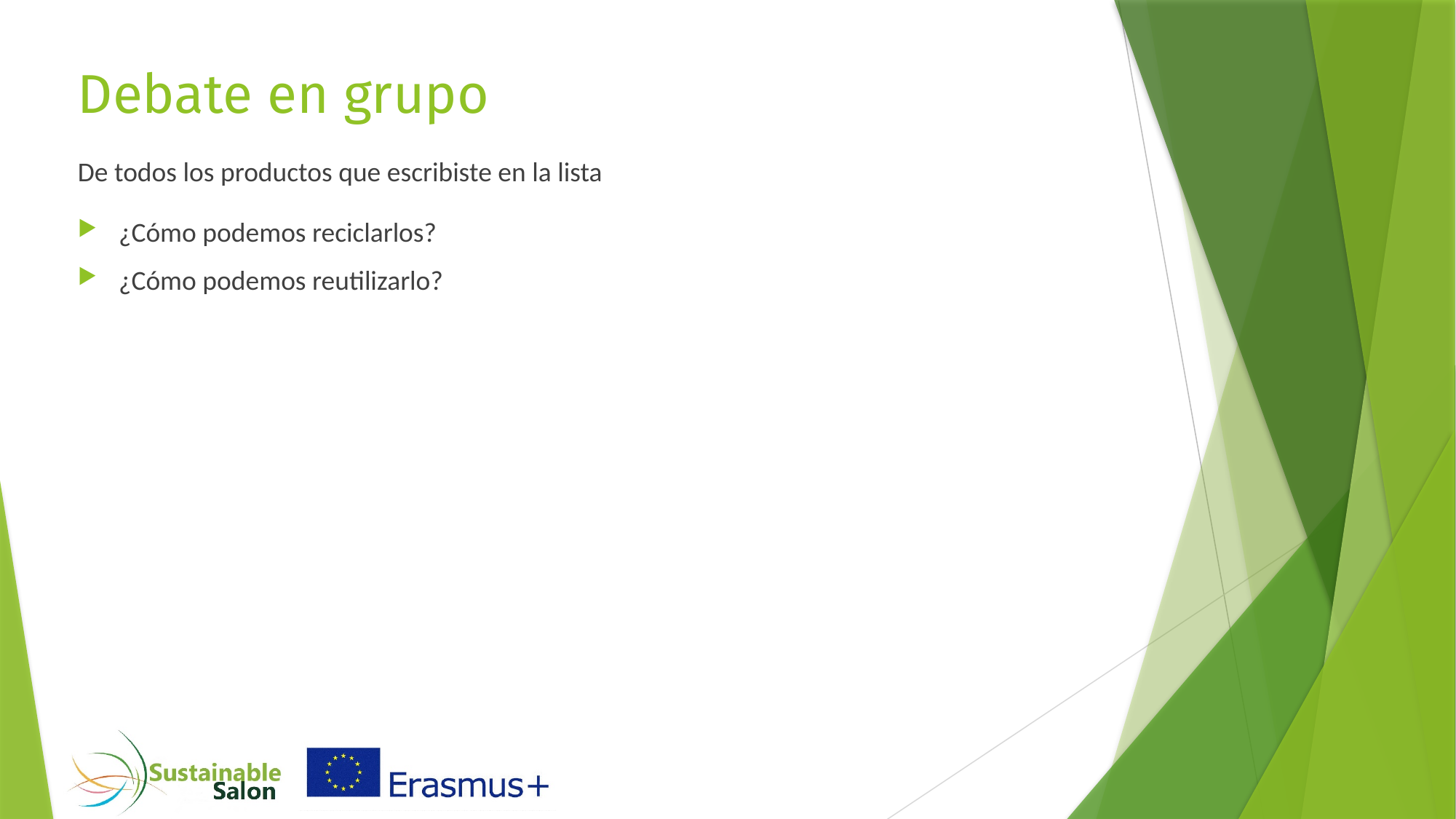

# Debate en grupo
De todos los productos que escribiste en la lista
¿Cómo podemos reciclarlos?
¿Cómo podemos reutilizarlo?